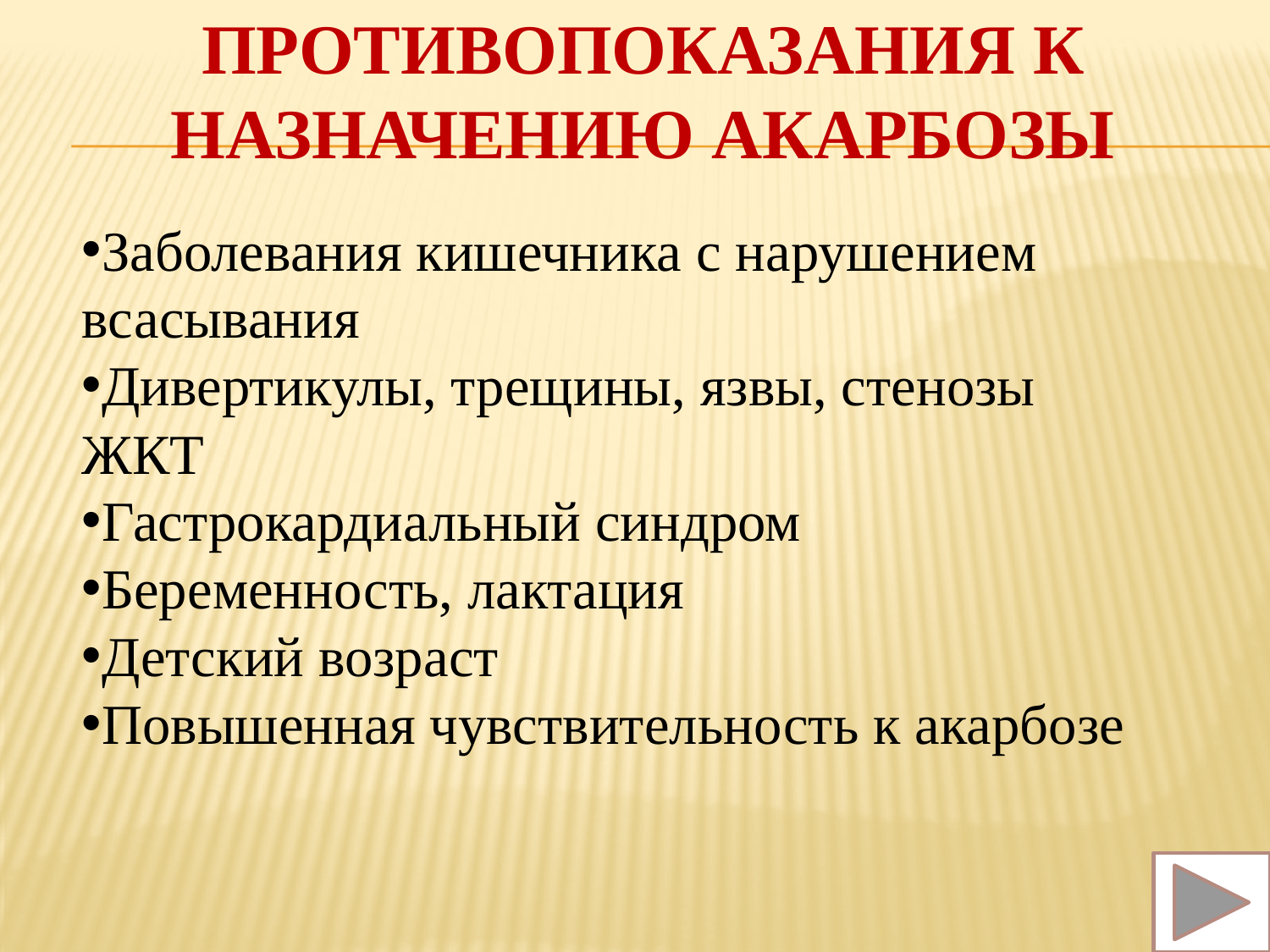

# Противопоказания к назначению акарбозы
Заболевания кишечника с нарушением всасывания
Дивертикулы, трещины, язвы, стенозы ЖКТ
Гастрокардиальный синдром
Беременность, лактация
Детский возраст
Повышенная чувствительность к акарбозе